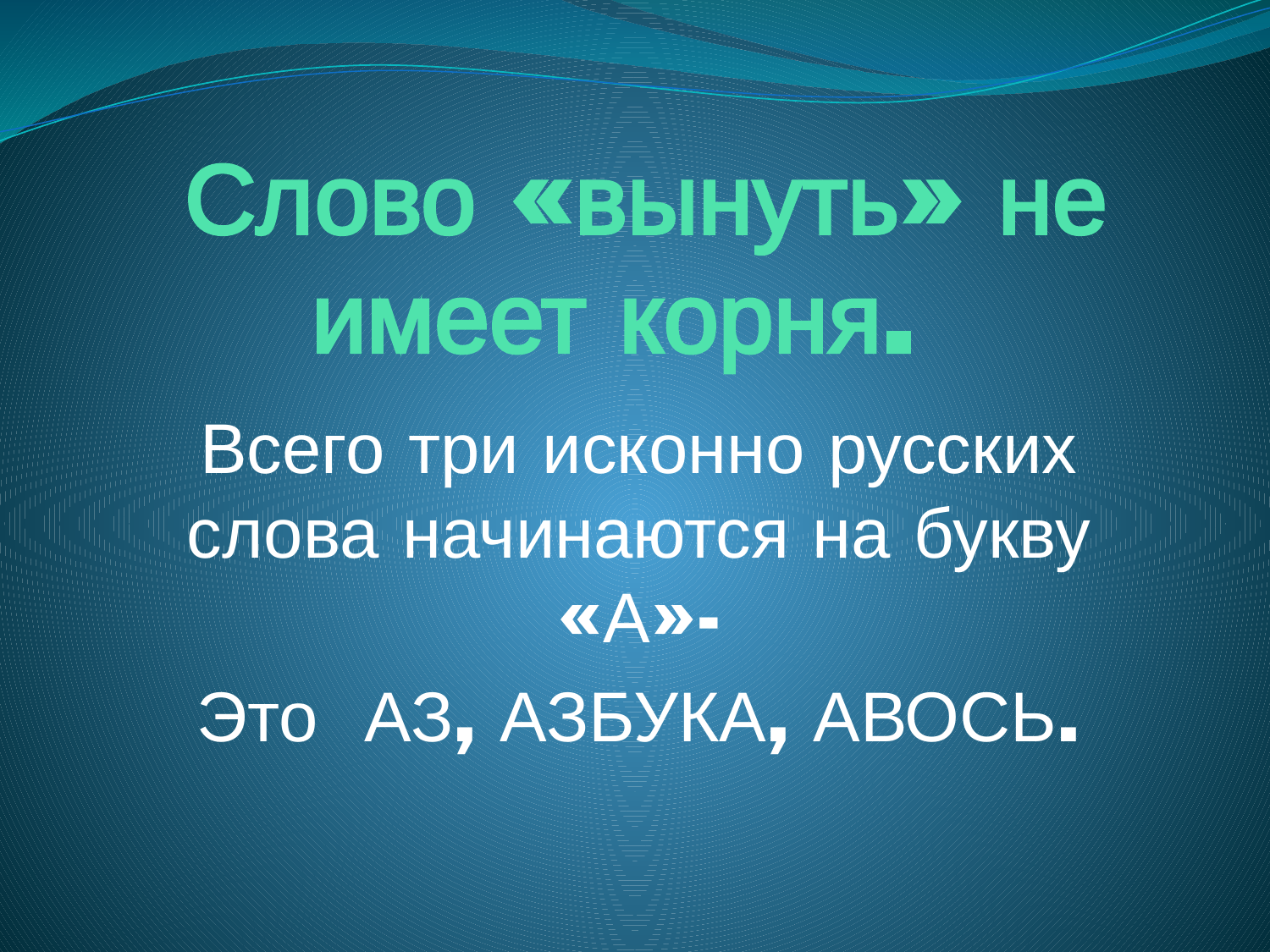

# Слово «вынуть» не имеет корня.
Всего три исконно русских слова начинаются на букву «А»-
Это  АЗ, АЗБУКА, АВОСЬ.